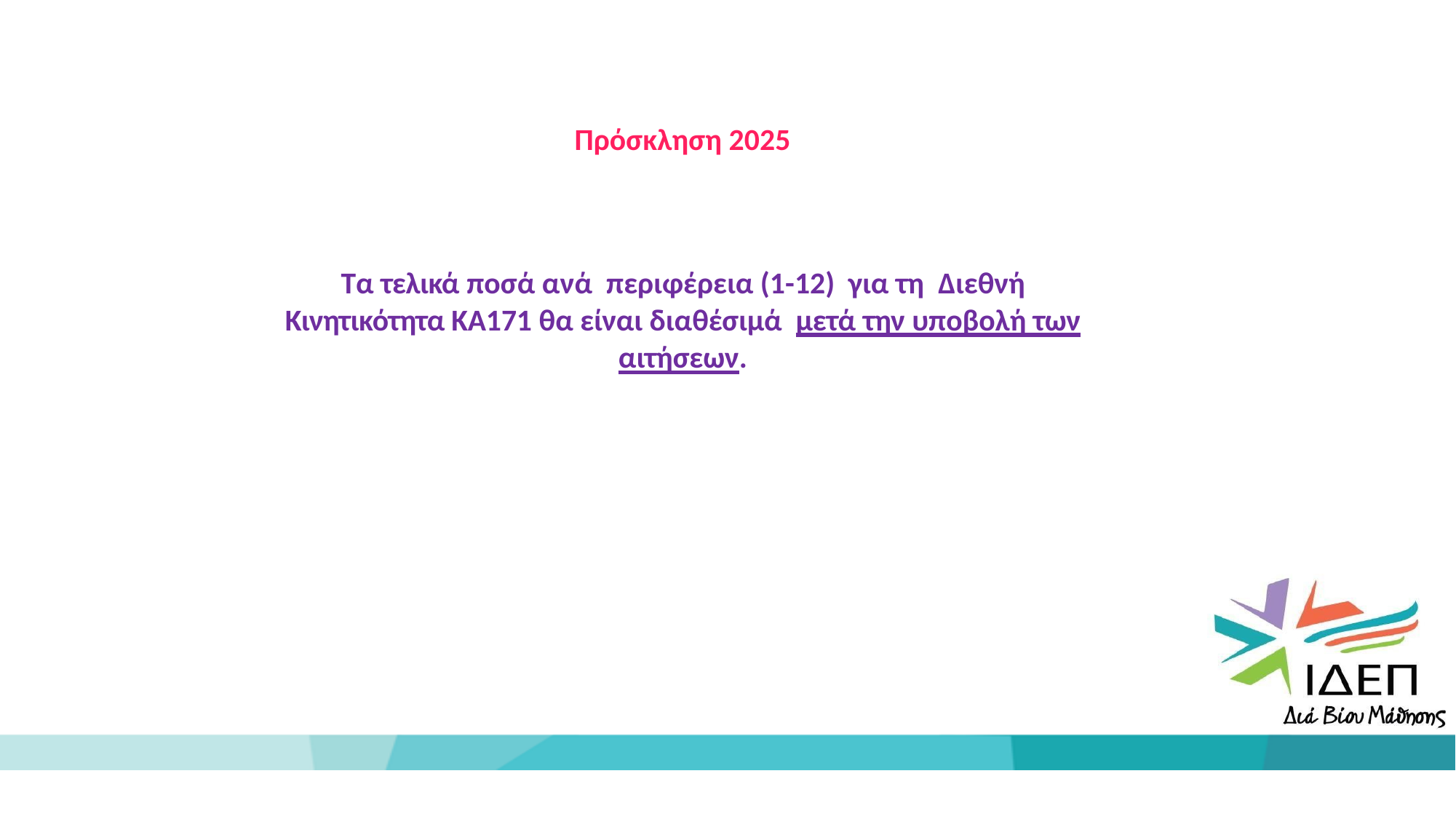

# Πρόσκληση 2025
Τα τελικά ποσά ανά περιφέρεια (1-12) για τη  Διεθνή Κινητικότητα ΚΑ171 θα είναι διαθέσιμά  μετά την υποβολή των αιτήσεων.